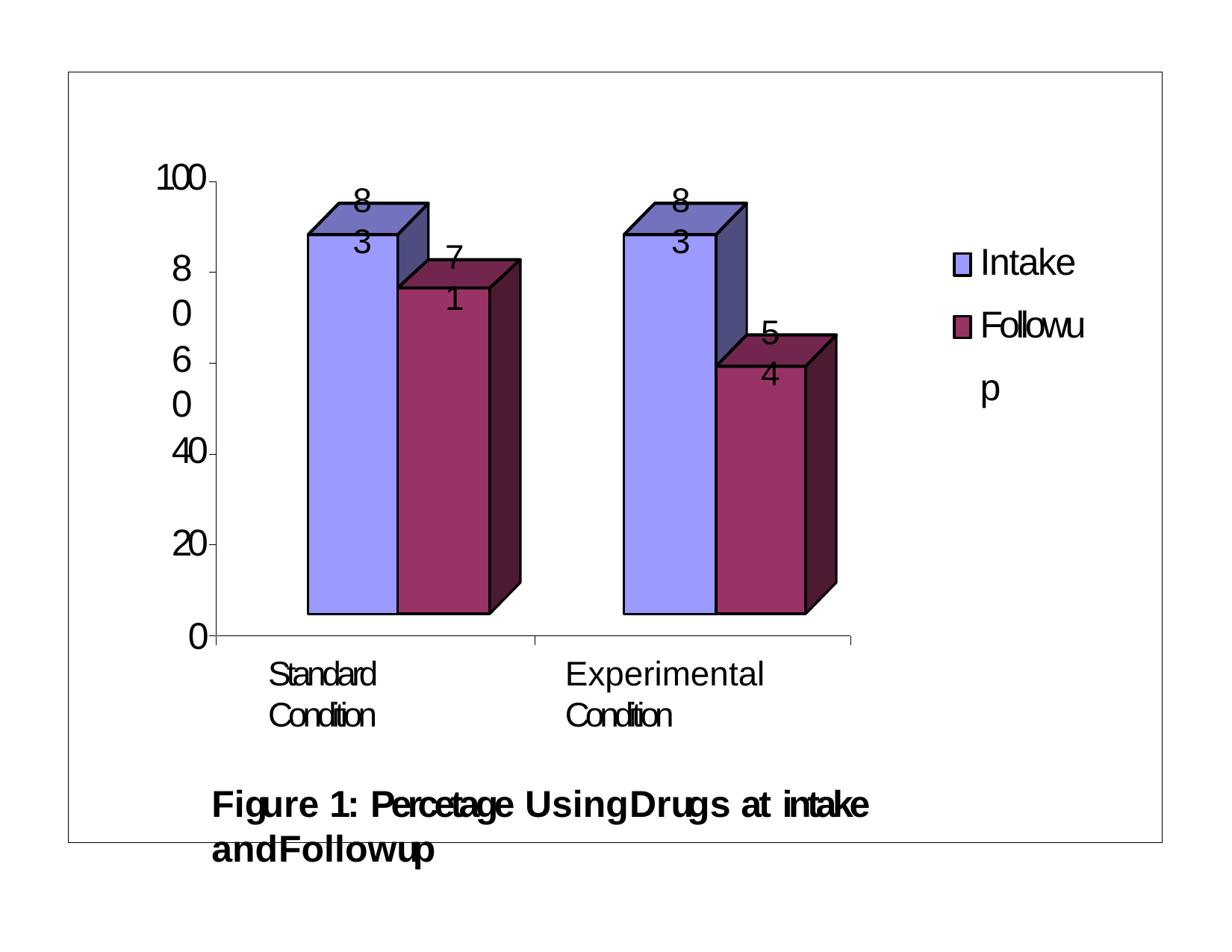

100
83
83

Intake Followup
71
80

54
60
40

20

0

Standard Condition
Experimental Condition
Figure 1: Percetage UsingDrugs at intake andFollowup